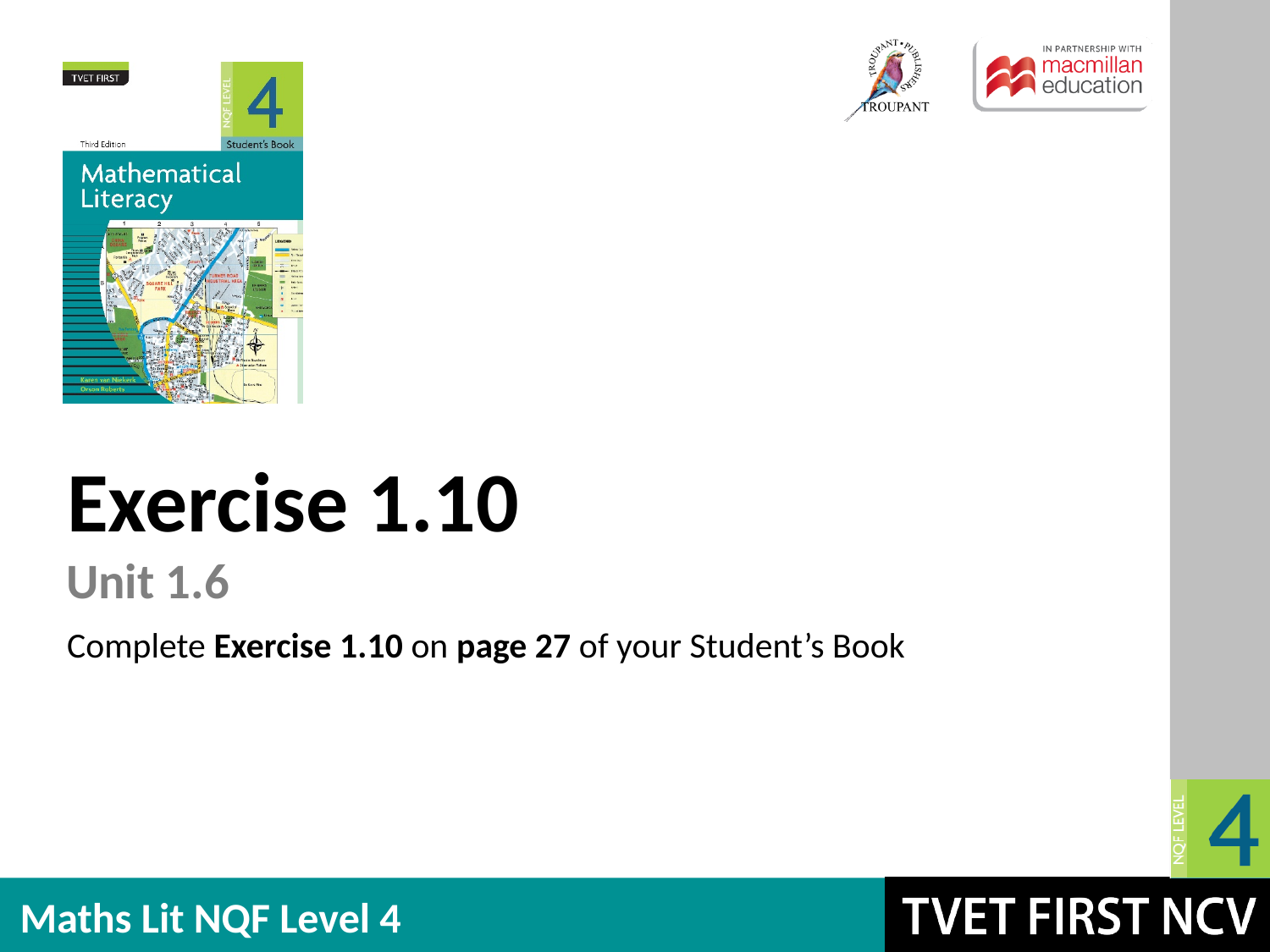

Exercise 1.10
Unit 1.6
Complete Exercise 1.10 on page 27 of your Student’s Book